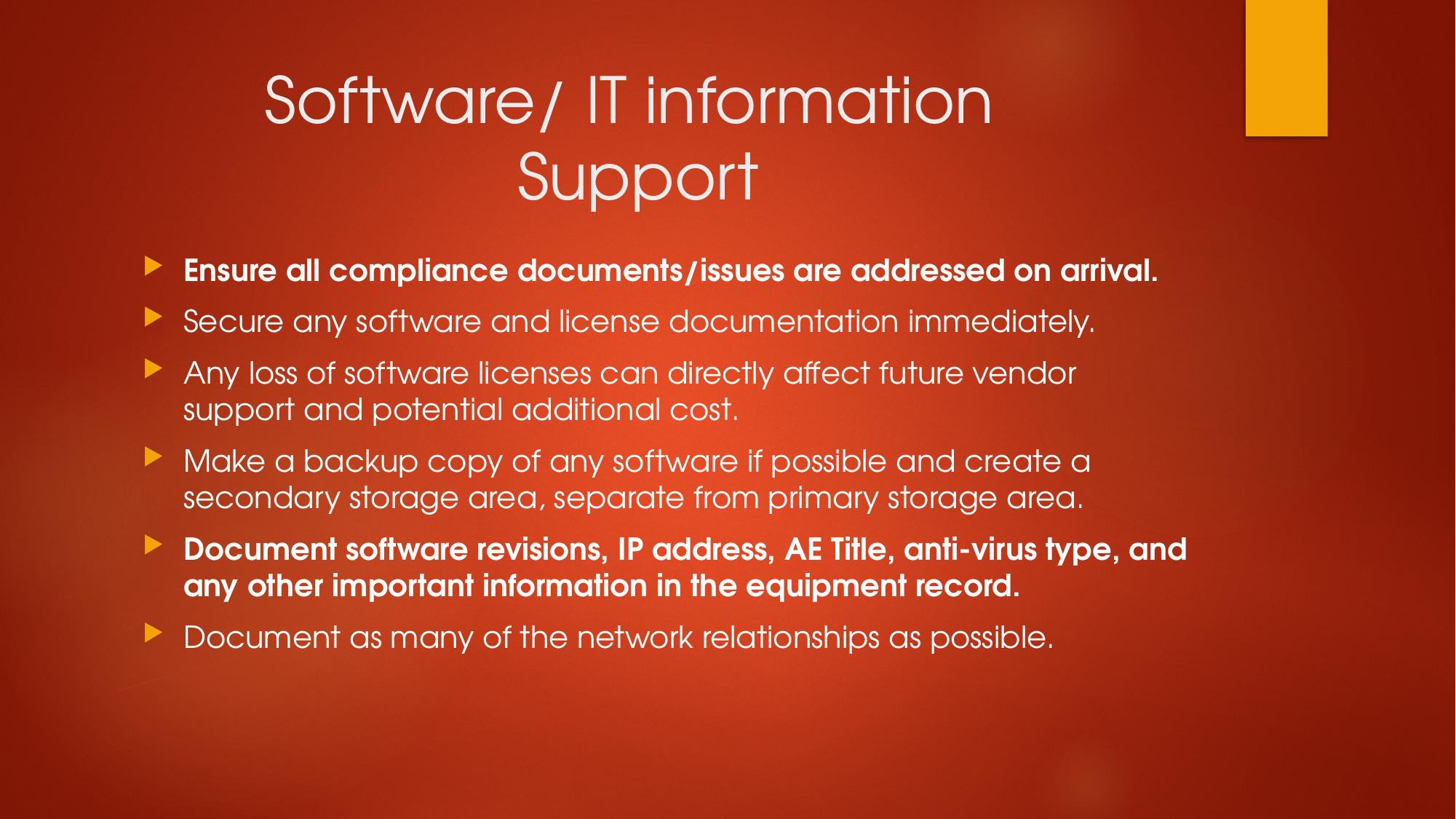

# Software/ IT information Support
Ensure all compliance documents/issues are addressed on arrival.
Secure any software and license documentation immediately.
Any loss of software licenses can directly affect future vendor support and potential additional cost.
Make a backup copy of any software if possible and create a secondary storage area, separate from primary storage area.
Document software revisions, IP address, AE Title, anti-virus type, and any other important information in the equipment record.
Document as many of the network relationships as possible.